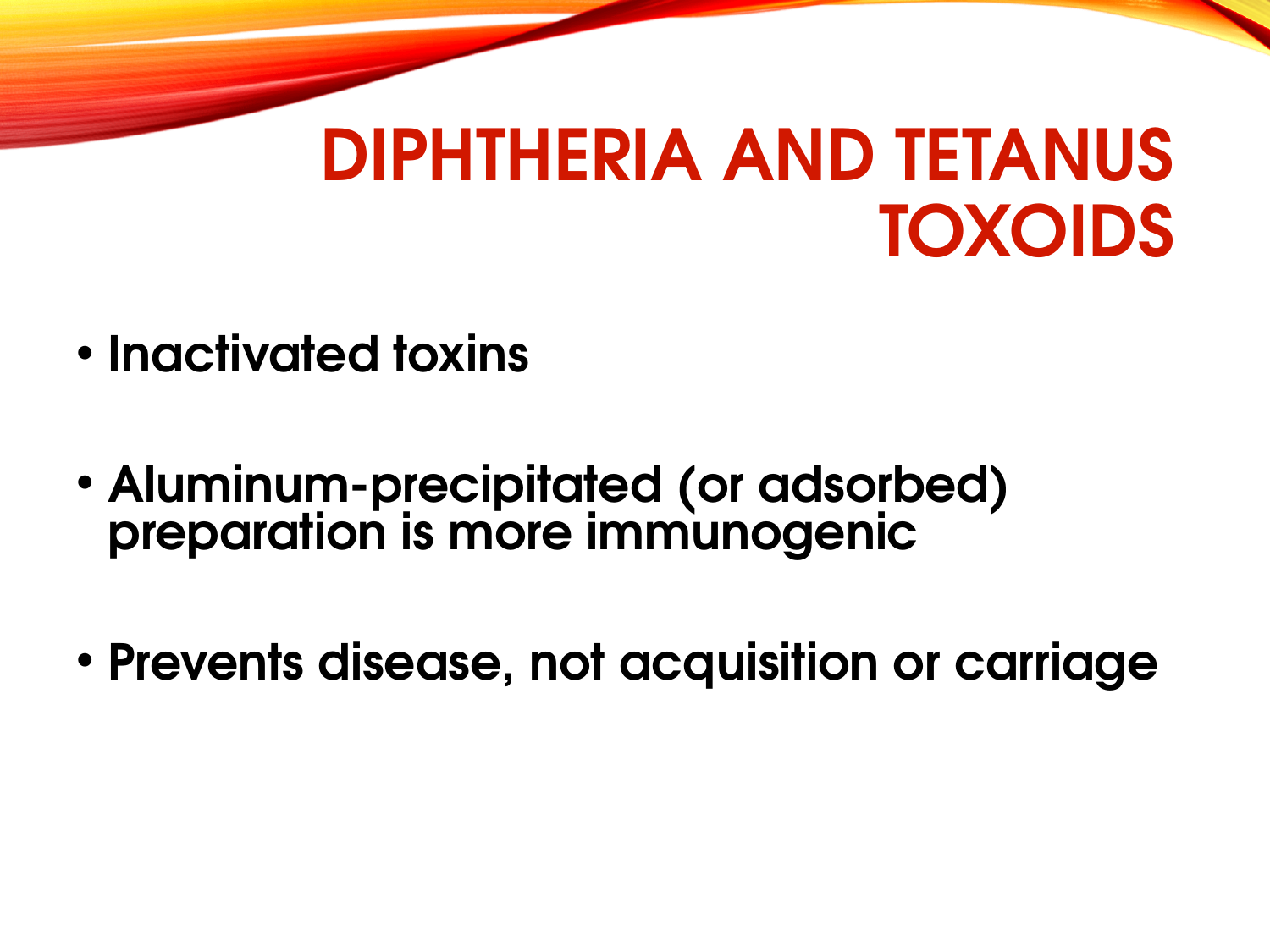

# Diphtheria and Tetanus Toxoids
Inactivated toxins

Aluminum-precipitated (or adsorbed) preparation is more immunogenic

Prevents disease, not acquisition or carriage